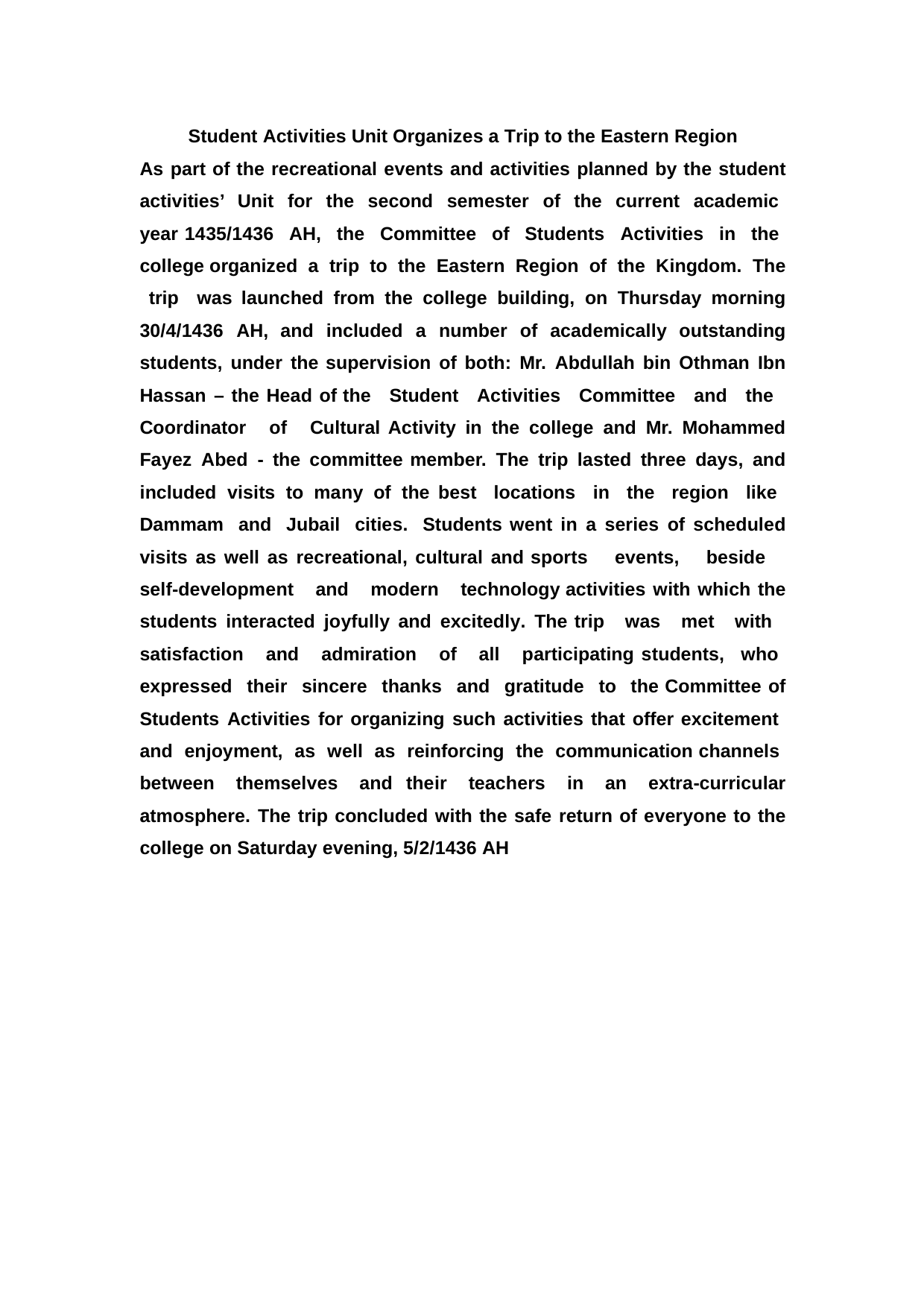

Student Activities Unit Organizes a Trip to the Eastern Region
As part of the recreational events and activities planned by the student activities’  Unit  for  the  second  semester  of  the  current  academic  year 1435/1436  AH,  the  Committee  of  Students  Activities  in  the  college organized  a  trip  to  the  Eastern  Region  of  the  Kingdom.  The  trip  was launched from the college building, on Thursday morning 30/4/1436 AH, and included a number of academically outstanding students, under the supervision of both: Mr. Abdullah bin Othman Ibn Hassan – the Head of the   Student   Activities   Committee   and   the   Coordinator   of   Cultural Activity in the college and Mr. Mohammed Fayez Abed - the committee member. The trip lasted three days, and included visits to many of the best  locations  in  the  region  like  Dammam  and  Jubail  cities.  Students went in a series of scheduled visits as well as recreational, cultural and sports    events,    beside    self-development    and    modern    technology activities with which the students interacted joyfully and excitedly. The trip   was   met   with   satisfaction   and   admiration   of   all   participating students,  who  expressed  their  sincere  thanks  and  gratitude  to  the Committee of Students Activities for organizing such activities that offer excitement  and  enjoyment,  as  well  as  reinforcing  the  communication channels  between  themselves  and their  teachers  in  an  extra-curricular atmosphere. The trip concluded with the safe return of everyone to the college on Saturday evening, 5/2/1436 AH